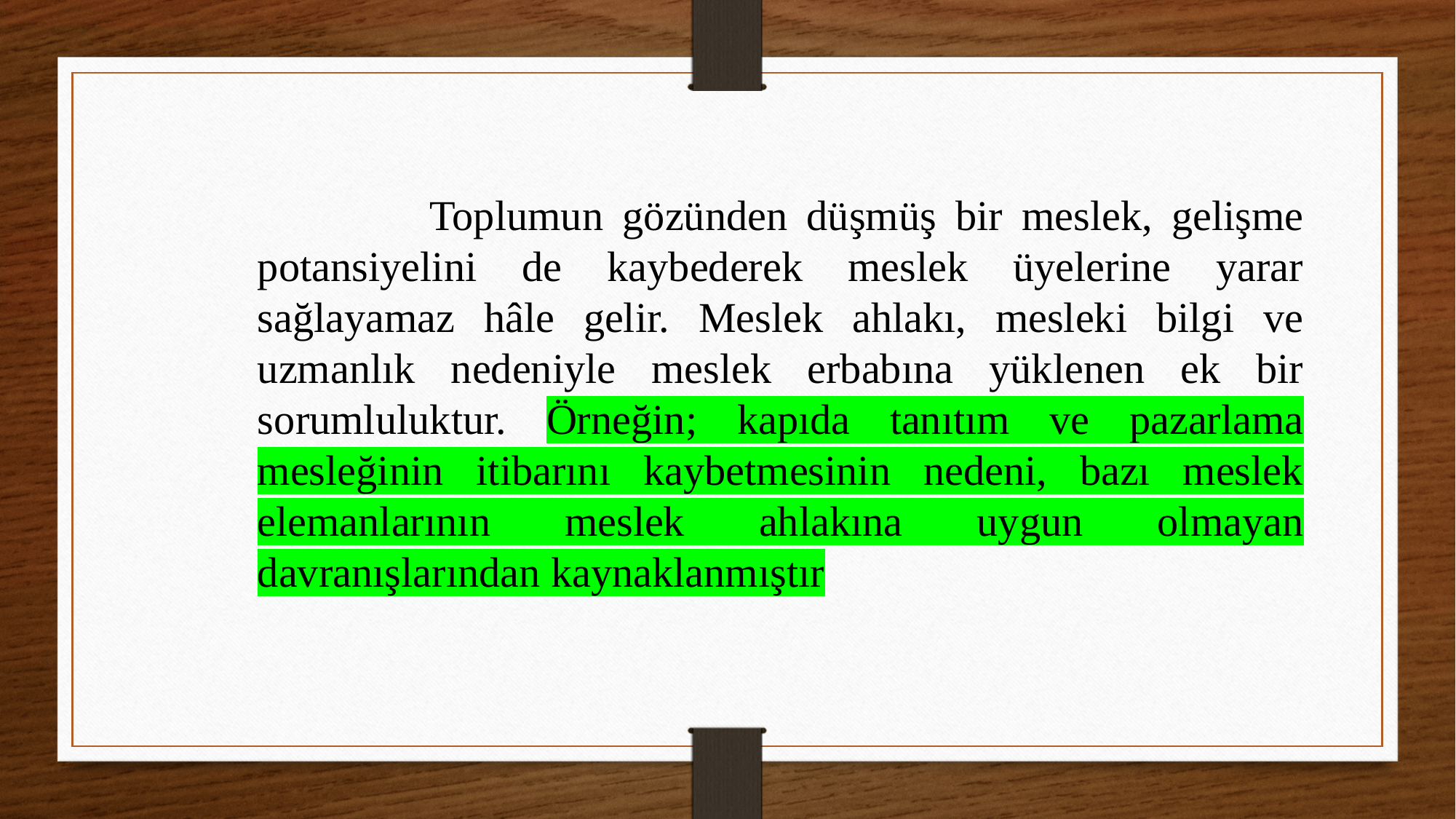

Toplumun gözünden düşmüş bir meslek, gelişme potansiyelini de kaybederek meslek üyelerine yarar sağlayamaz hâle gelir. Meslek ahlakı, mesleki bilgi ve uzmanlık nedeniyle meslek erbabına yüklenen ek bir sorumluluktur. Örneğin; kapıda tanıtım ve pazarlama mesleğinin itibarını kaybetmesinin nedeni, bazı meslek elemanlarının meslek ahlakına uygun olmayan davranışlarından kaynaklanmıştır